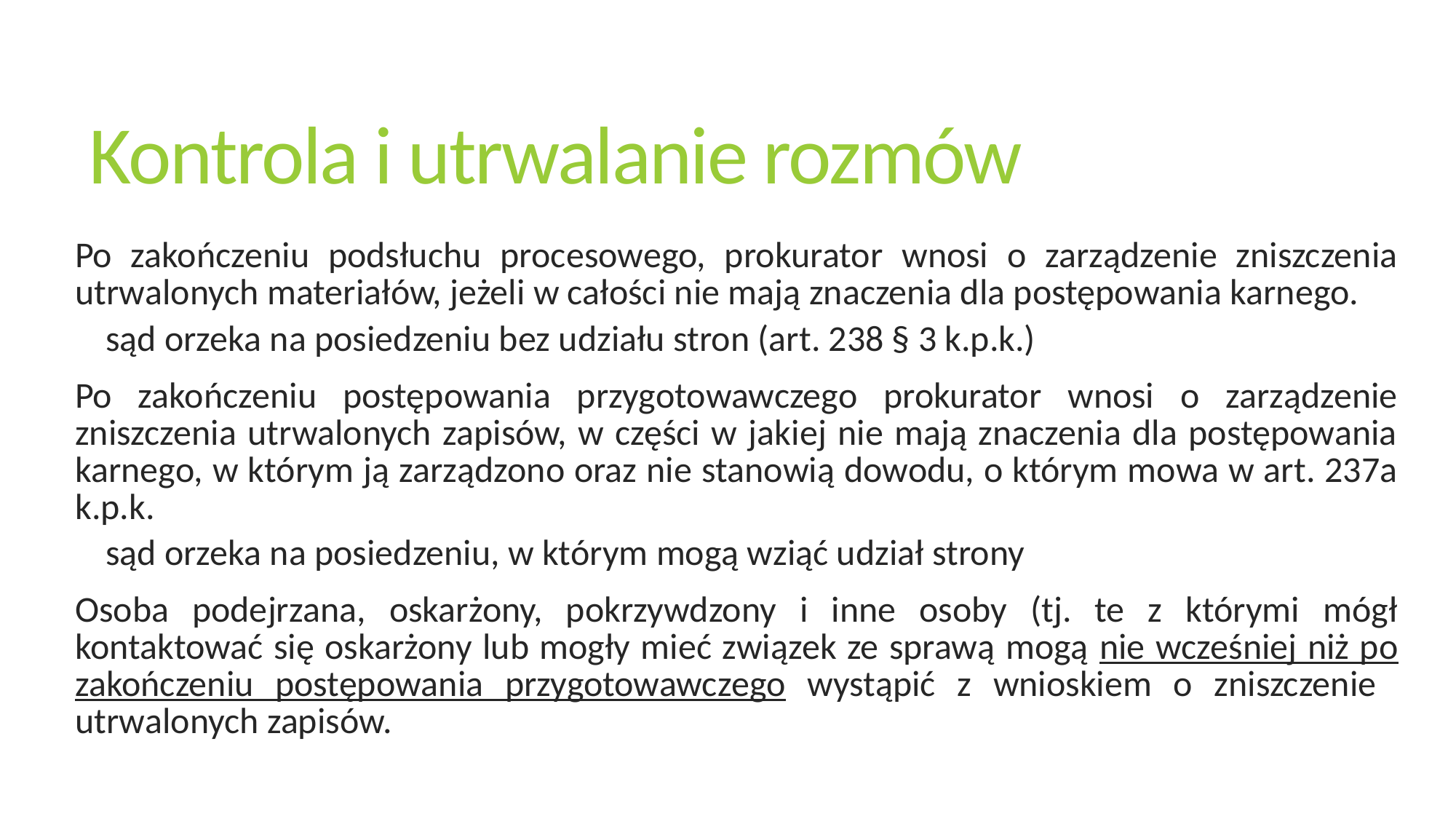

# Kontrola i utrwalanie rozmów
Po zakończeniu podsłuchu procesowego, prokurator wnosi o zarządzenie zniszczenia utrwalonych materiałów, jeżeli w całości nie mają znaczenia dla postępowania karnego.
sąd orzeka na posiedzeniu bez udziału stron (art. 238 § 3 k.p.k.)
Po zakończeniu postępowania przygotowawczego prokurator wnosi o zarządzenie zniszczenia utrwalonych zapisów, w części w jakiej nie mają znaczenia dla postępowania karnego, w którym ją zarządzono oraz nie stanowią dowodu, o którym mowa w art. 237a k.p.k.
sąd orzeka na posiedzeniu, w którym mogą wziąć udział strony
Osoba podejrzana, oskarżony, pokrzywdzony i inne osoby (tj. te z którymi mógł kontaktować się oskarżony lub mogły mieć związek ze sprawą mogą nie wcześniej niż po zakończeniu postępowania przygotowawczego wystąpić z wnioskiem o zniszczenie  utrwalonych zapisów.